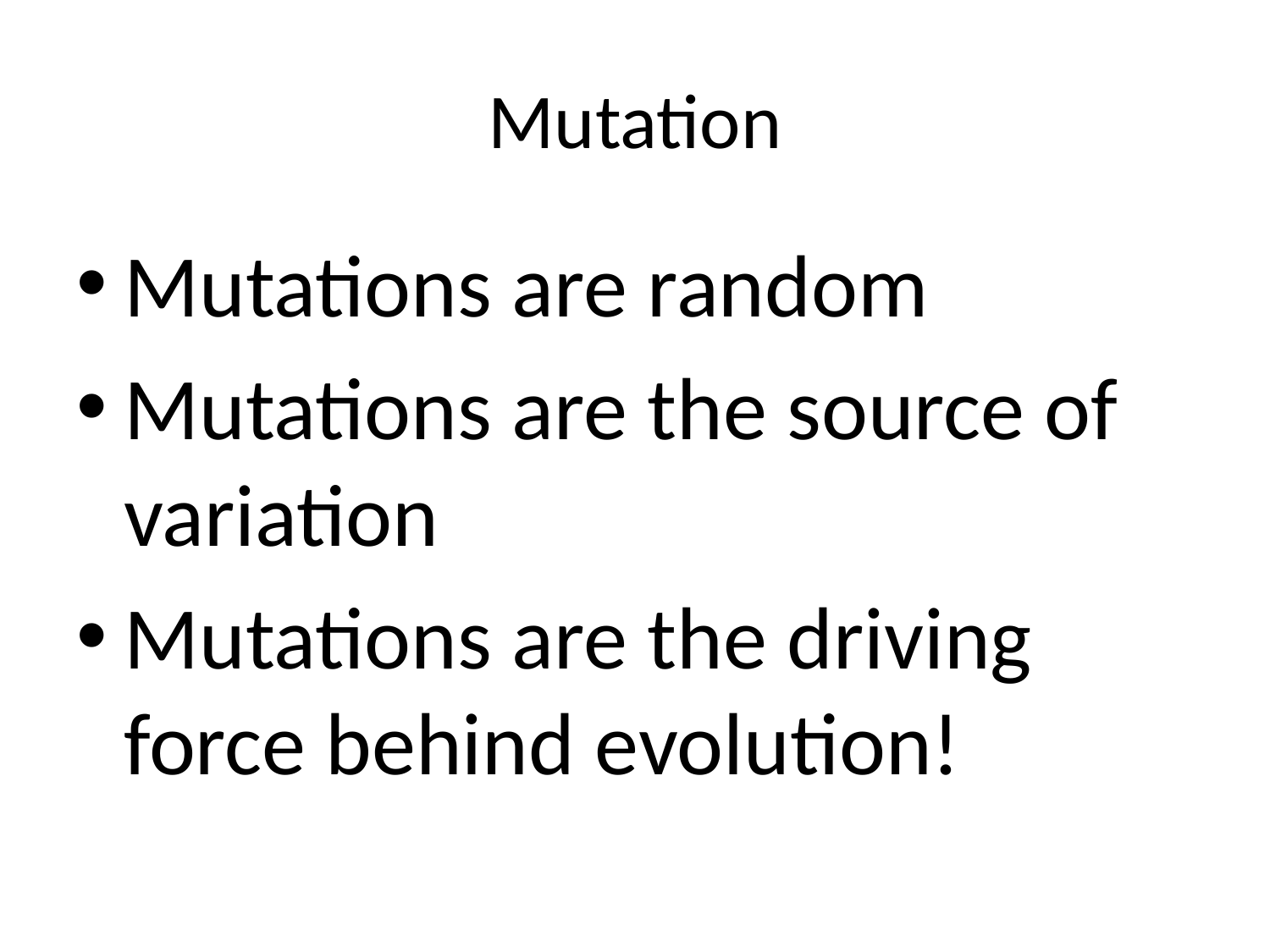

# Mutation
Mutations are random
Mutations are the source of variation
Mutations are the driving force behind evolution!